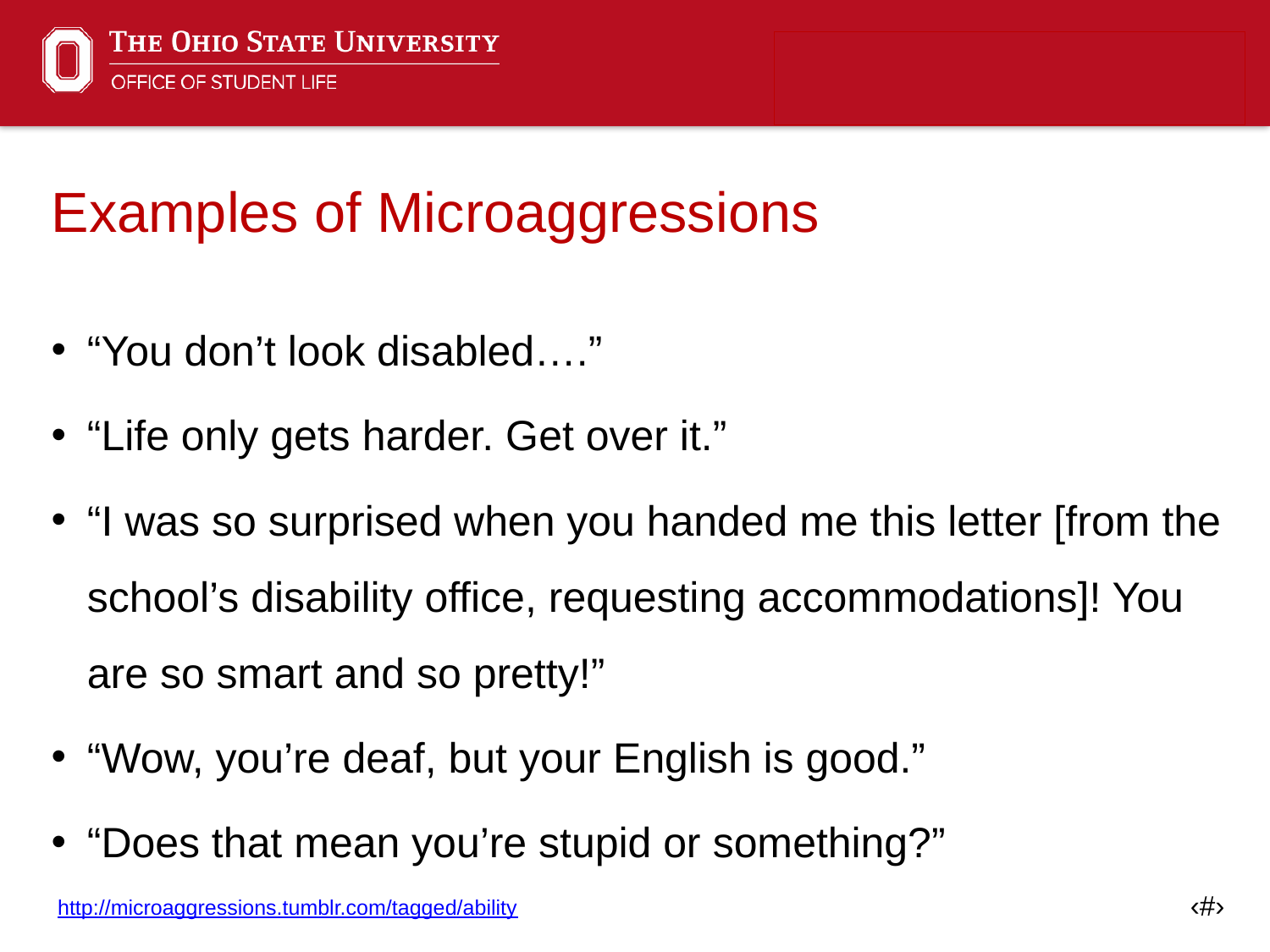

Examples of Microaggressions

“You don’t look disabled….”
“Life only gets harder. Get over it.”
“I was so surprised when you handed me this letter [from the school’s disability office, requesting accommodations]! You are so smart and so pretty!”
“Wow, you’re deaf, but your English is good.”
“Does that mean you’re stupid or something?”
http://microaggressions.tumblr.com/tagged/ability